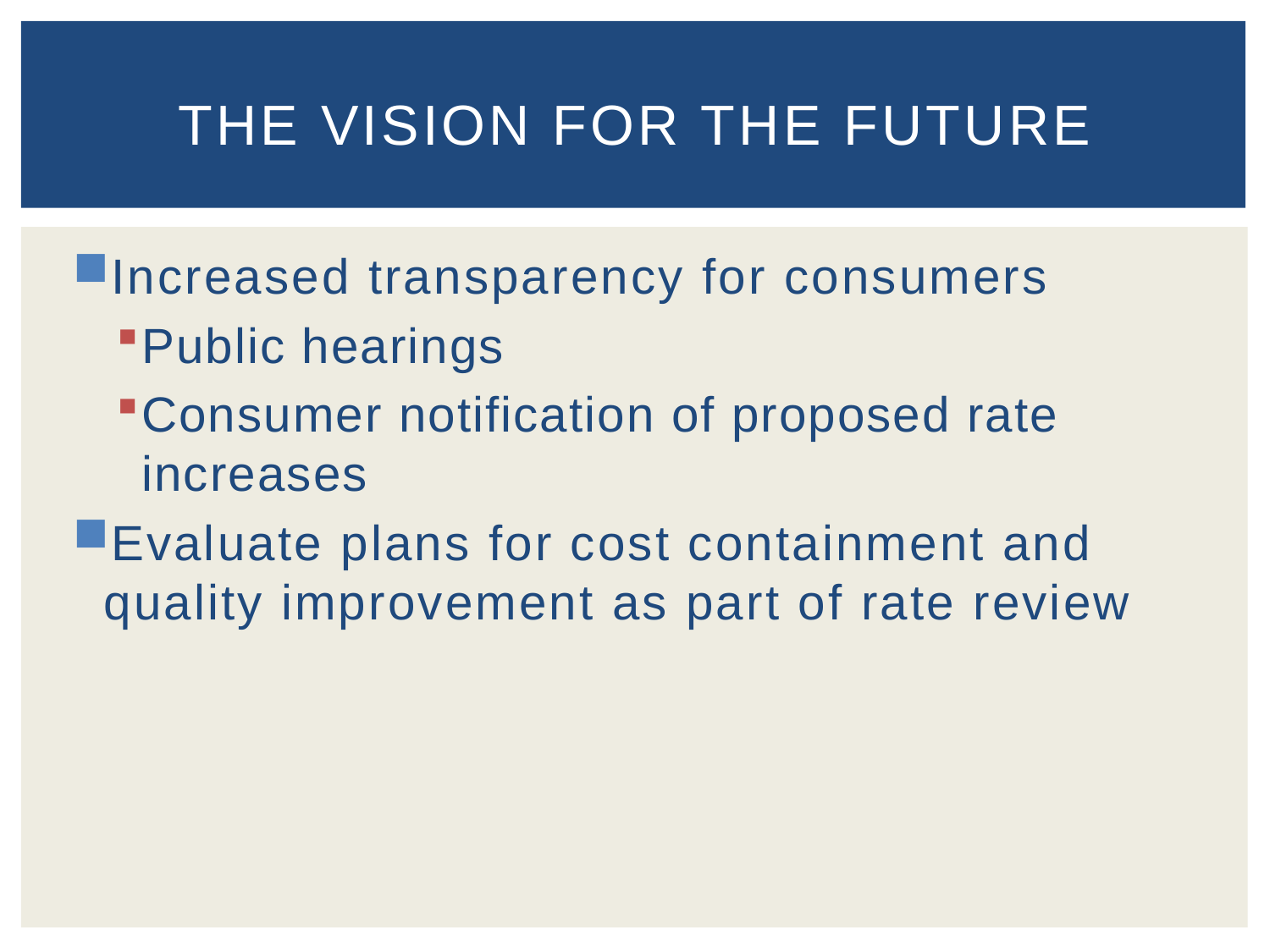

# The Vision for the Future
Increased transparency for consumers
Public hearings
Consumer notification of proposed rate increases
Evaluate plans for cost containment and quality improvement as part of rate review